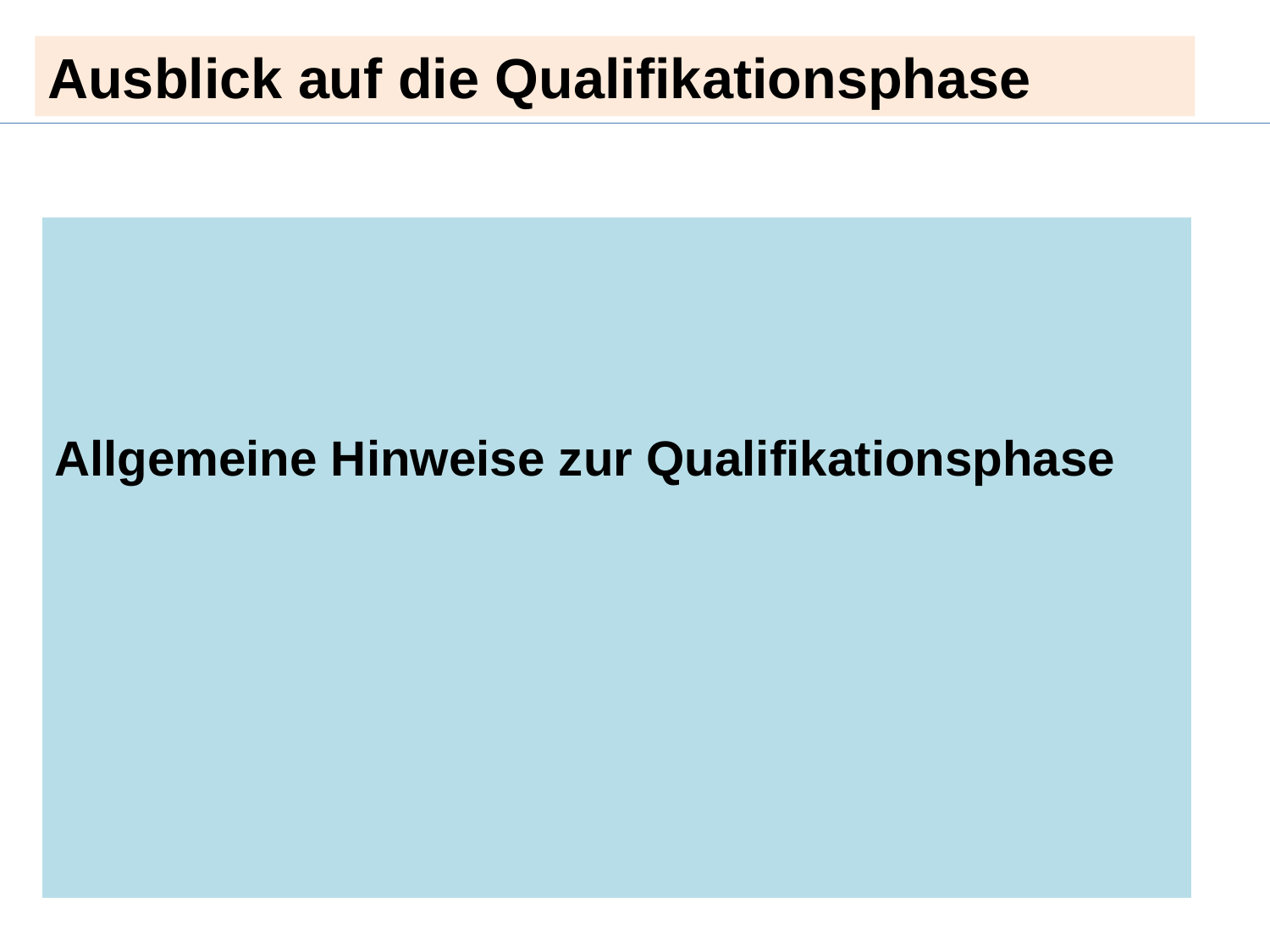

Ausblick auf die Qualifikationsphase

Allgemeine Hinweise zur Qualifikationsphase